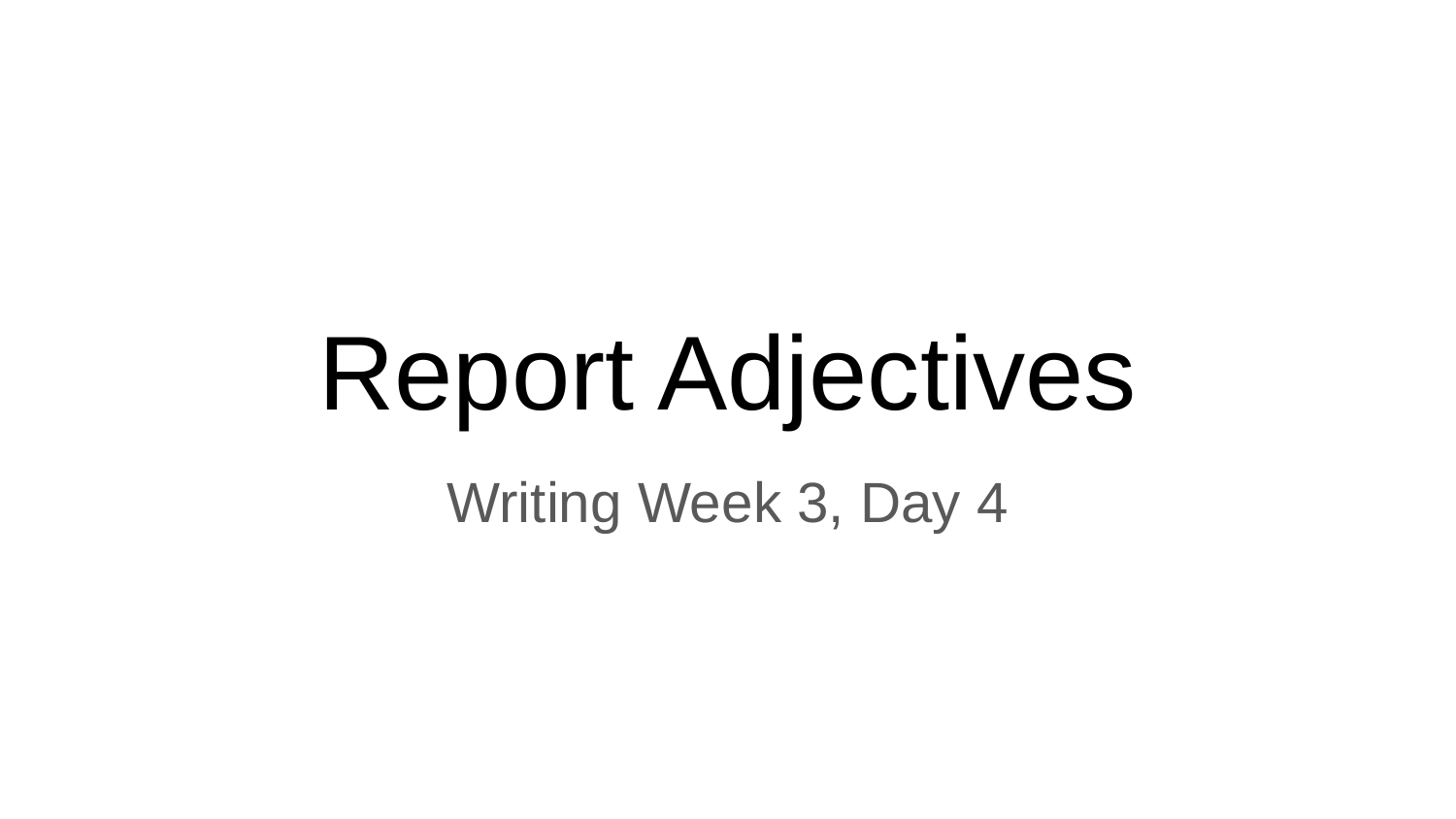

# Report Adjectives
Writing Week 3, Day 4